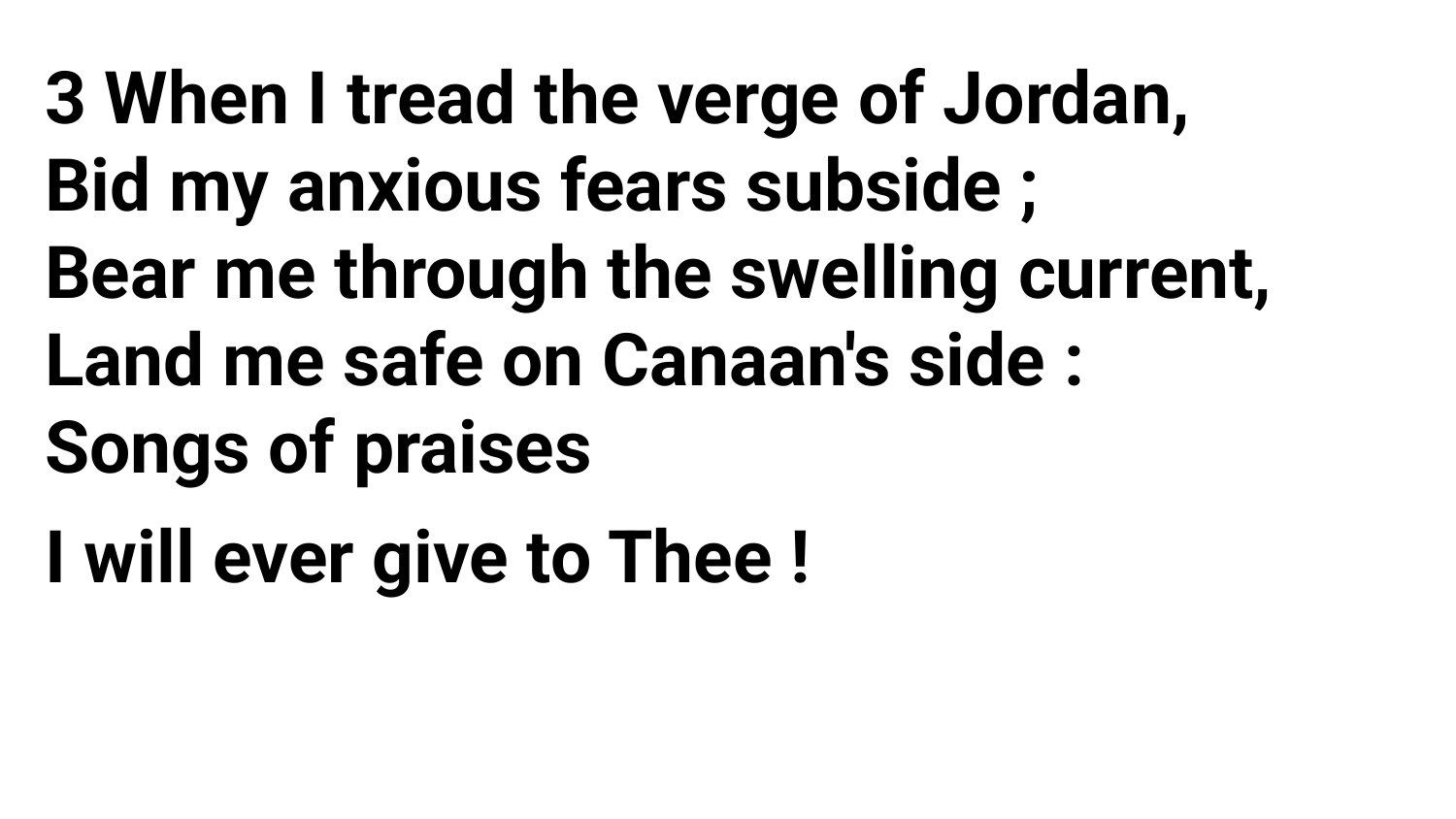

3 When I tread the verge of Jordan,
Bid my anxious fears subside ;
Bear me through the swelling current,
Land me safe on Canaan's side :
Songs of praises
I will ever give to Thee !